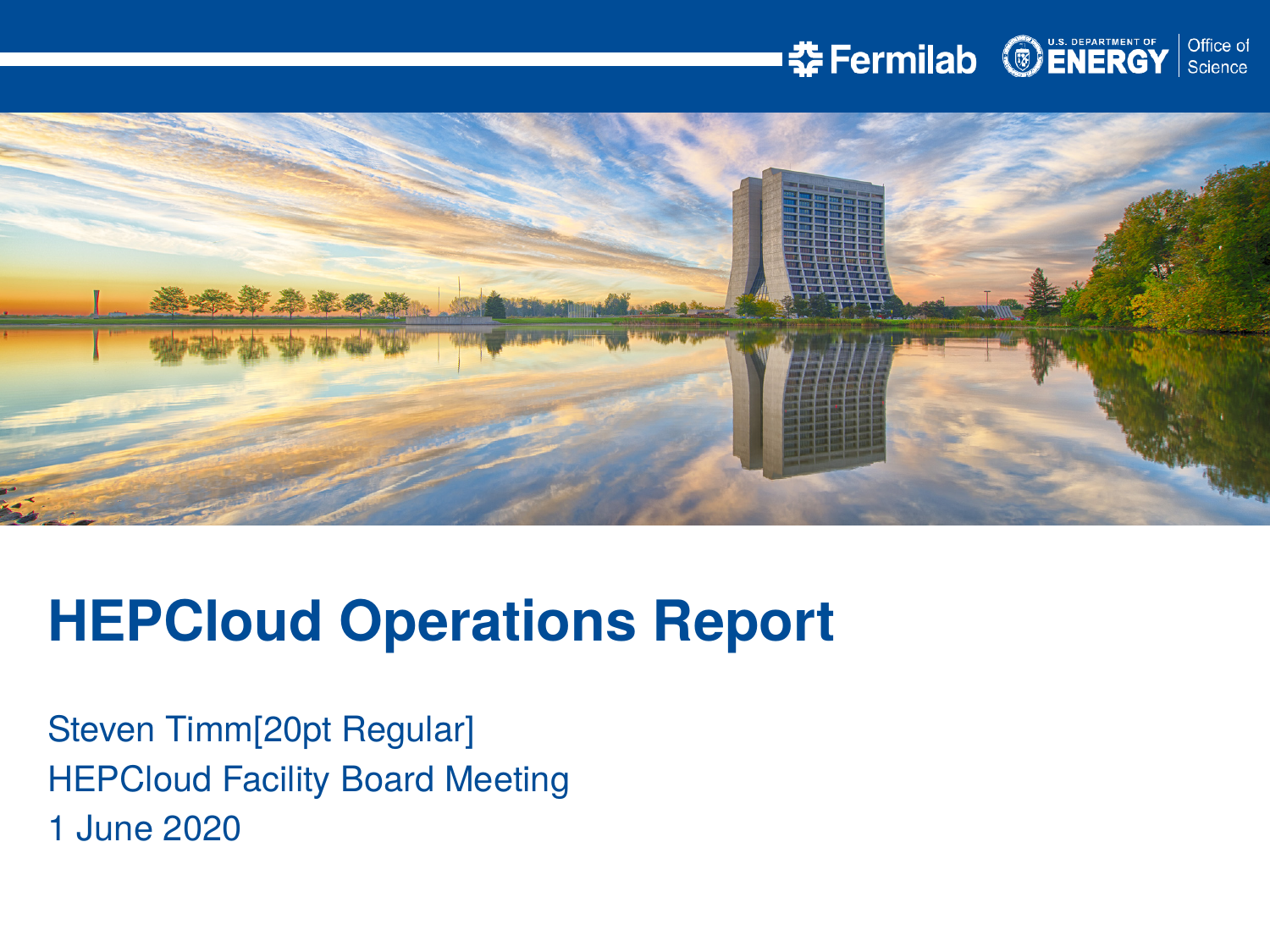

HEPCloud Operations Report
Steven Timm[20pt Regular]
HEPCloud Facility Board Meeting
1 June 2020